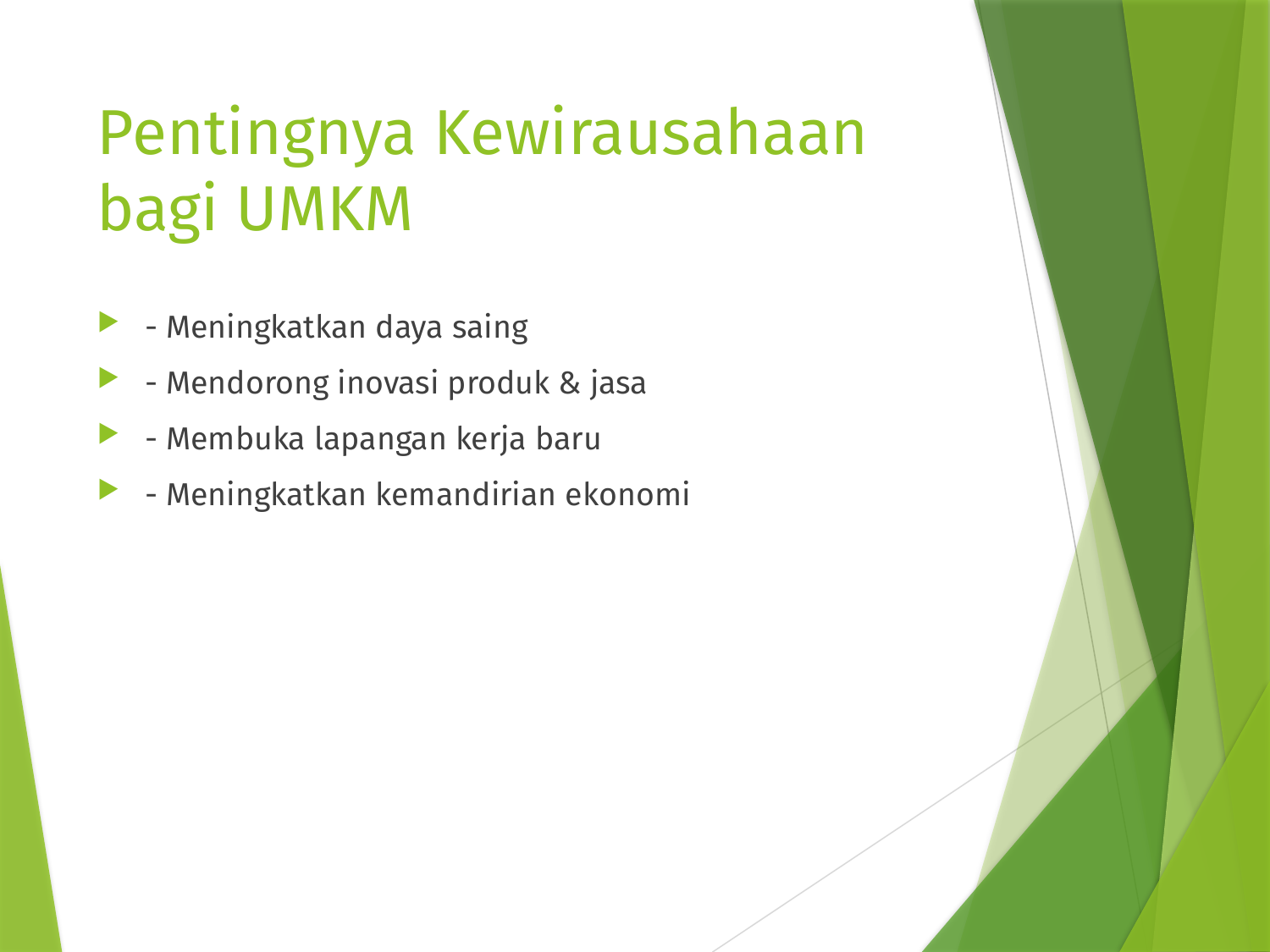

# Pentingnya Kewirausahaan bagi UMKM
- Meningkatkan daya saing
- Mendorong inovasi produk & jasa
- Membuka lapangan kerja baru
- Meningkatkan kemandirian ekonomi